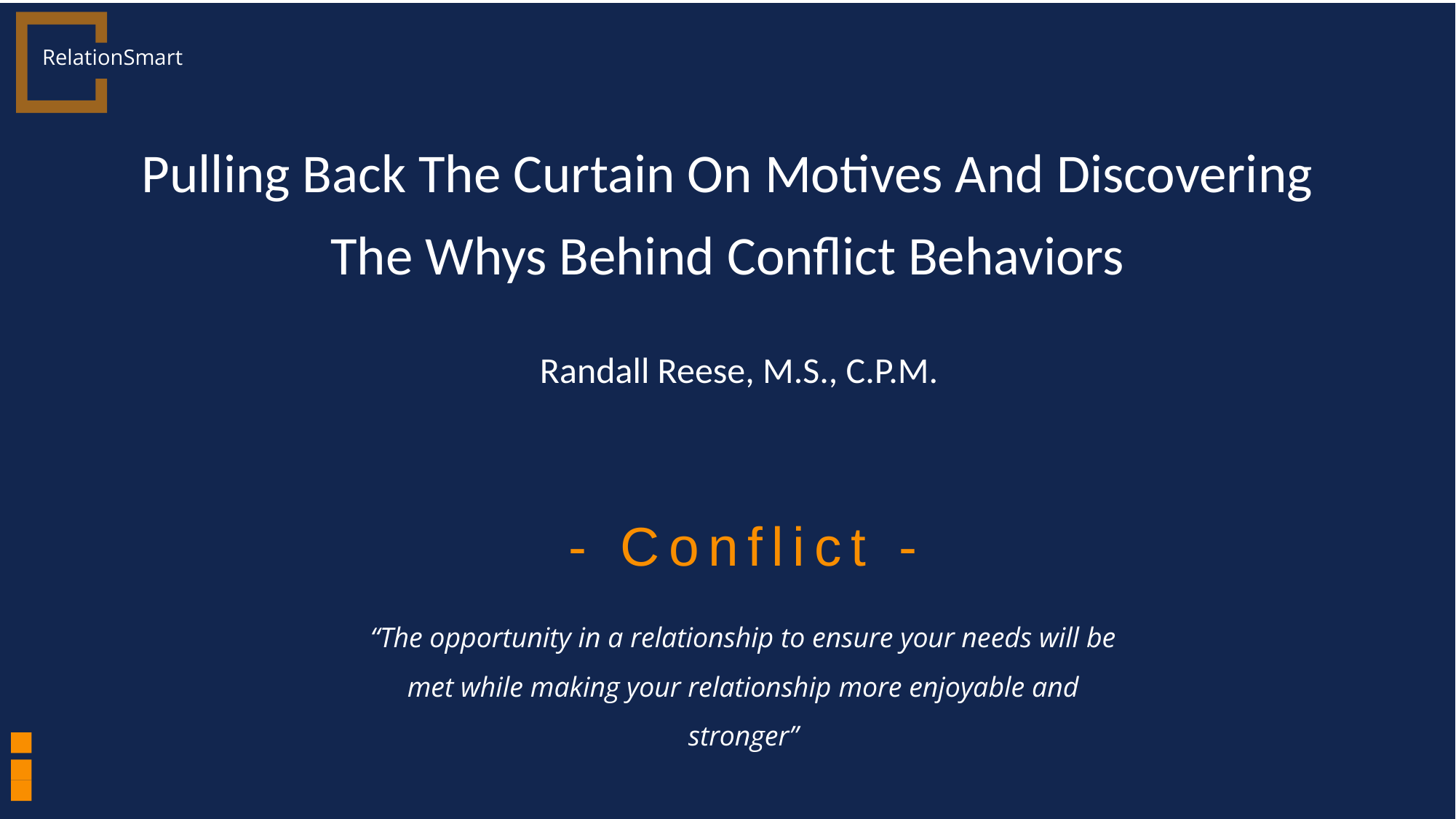

RelationSmart
Pulling Back The Curtain On Motives And Discovering
 The Whys Behind Conflict Behaviors
Randall Reese, M.S., C.P.M.
- Conflict -
“The opportunity in a relationship to ensure your needs will be met while making your relationship more enjoyable and stronger”